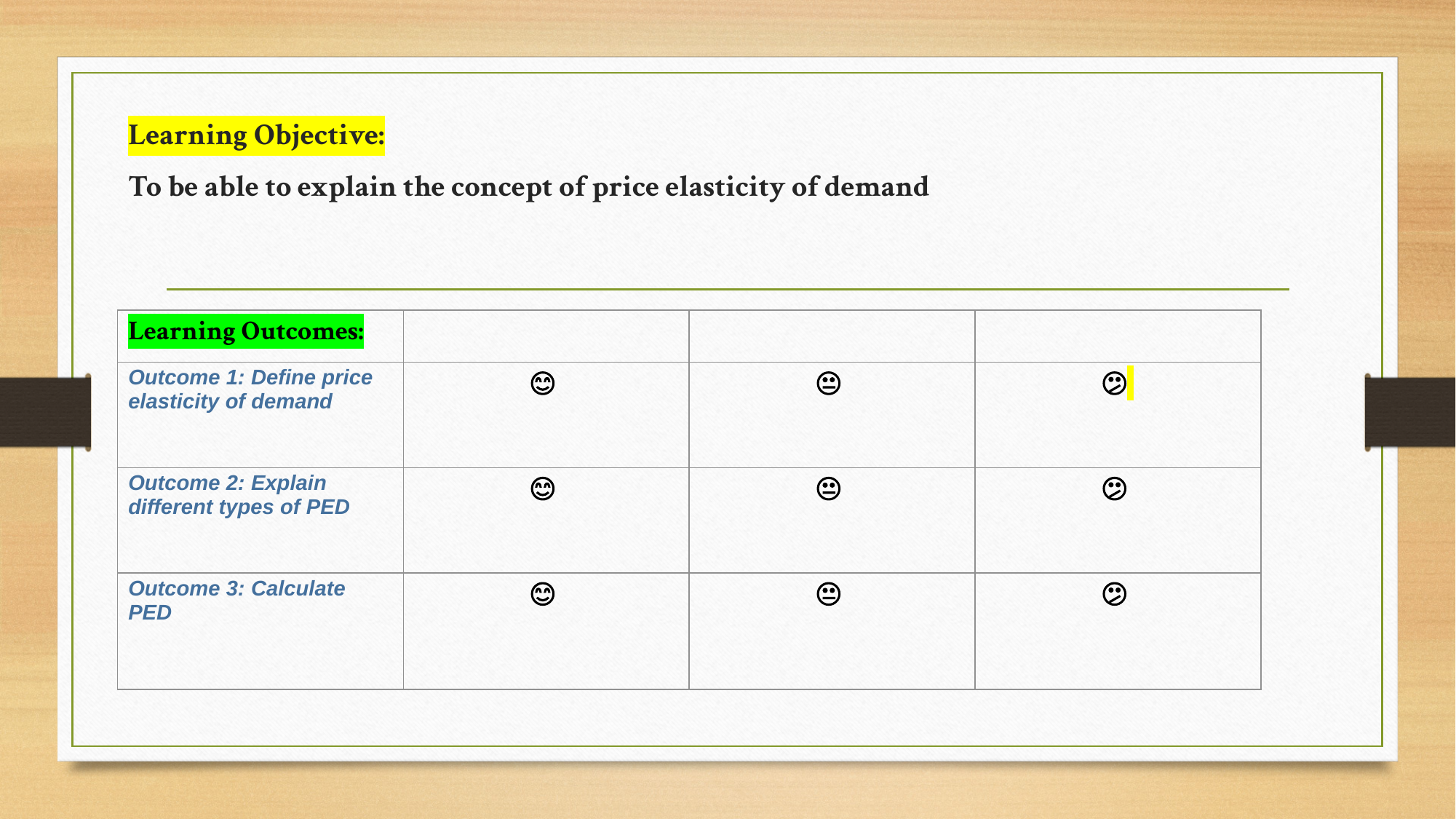

Learning Objective:
To be able to explain the concept of price elasticity of demand

| Learning Outcomes: |  |  |  |
| --- | --- | --- | --- |
| Outcome 1: Define price elasticity of demand | 😊 | 😐 | 😕 |
| Outcome 2: Explain different types of PED | 😊 | 😐 | 😕 |
| Outcome 3: Calculate PED | 😊 | 😐 | 😕 |